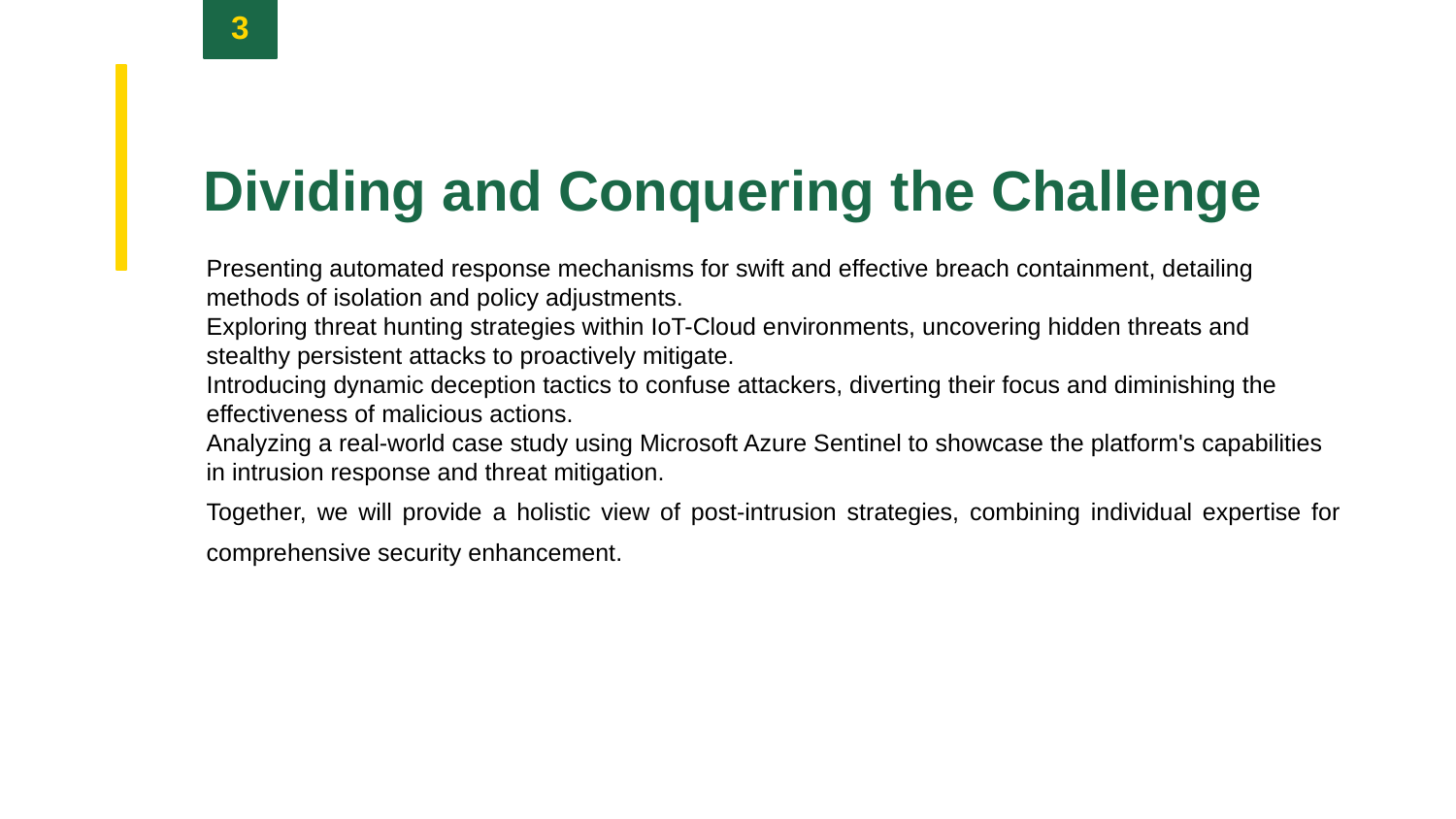

3

Dividing and Conquering the Challenge
Presenting automated response mechanisms for swift and effective breach containment, detailing methods of isolation and policy adjustments.
Exploring threat hunting strategies within IoT-Cloud environments, uncovering hidden threats and stealthy persistent attacks to proactively mitigate.
Introducing dynamic deception tactics to confuse attackers, diverting their focus and diminishing the effectiveness of malicious actions.
Analyzing a real-world case study using Microsoft Azure Sentinel to showcase the platform's capabilities in intrusion response and threat mitigation.
Together, we will provide a holistic view of post-intrusion strategies, combining individual expertise for comprehensive security enhancement.